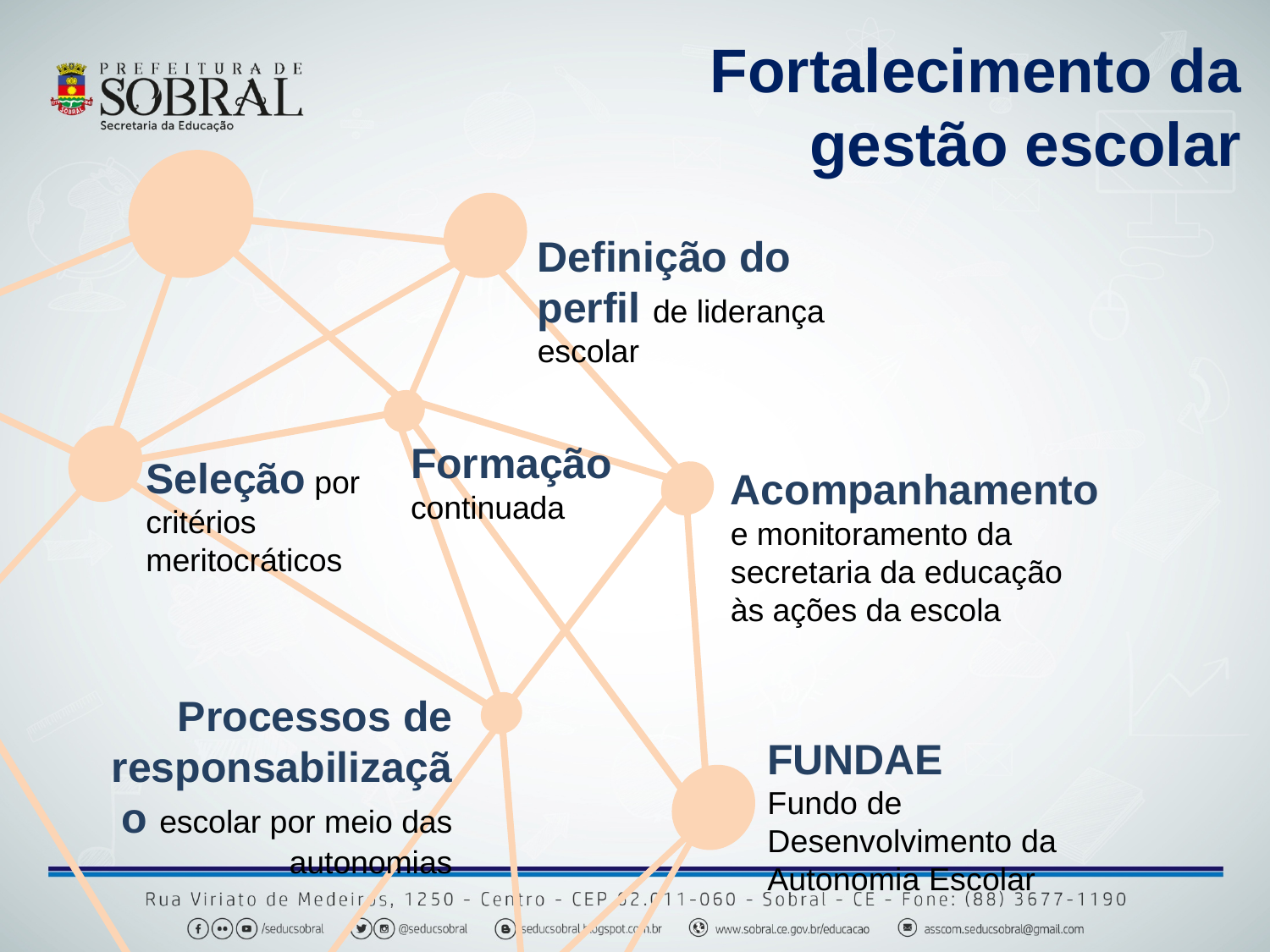

Fortalecimento da gestão escolar

Definição do perfil de liderança escolar
Formação continuada
Seleção por critérios meritocráticos
Acompanhamento e monitoramento da secretaria da educação às ações da escola
Processos de responsabilização escolar por meio das autonomias
FUNDAE
Fundo de Desenvolvimento da Autonomia Escolar